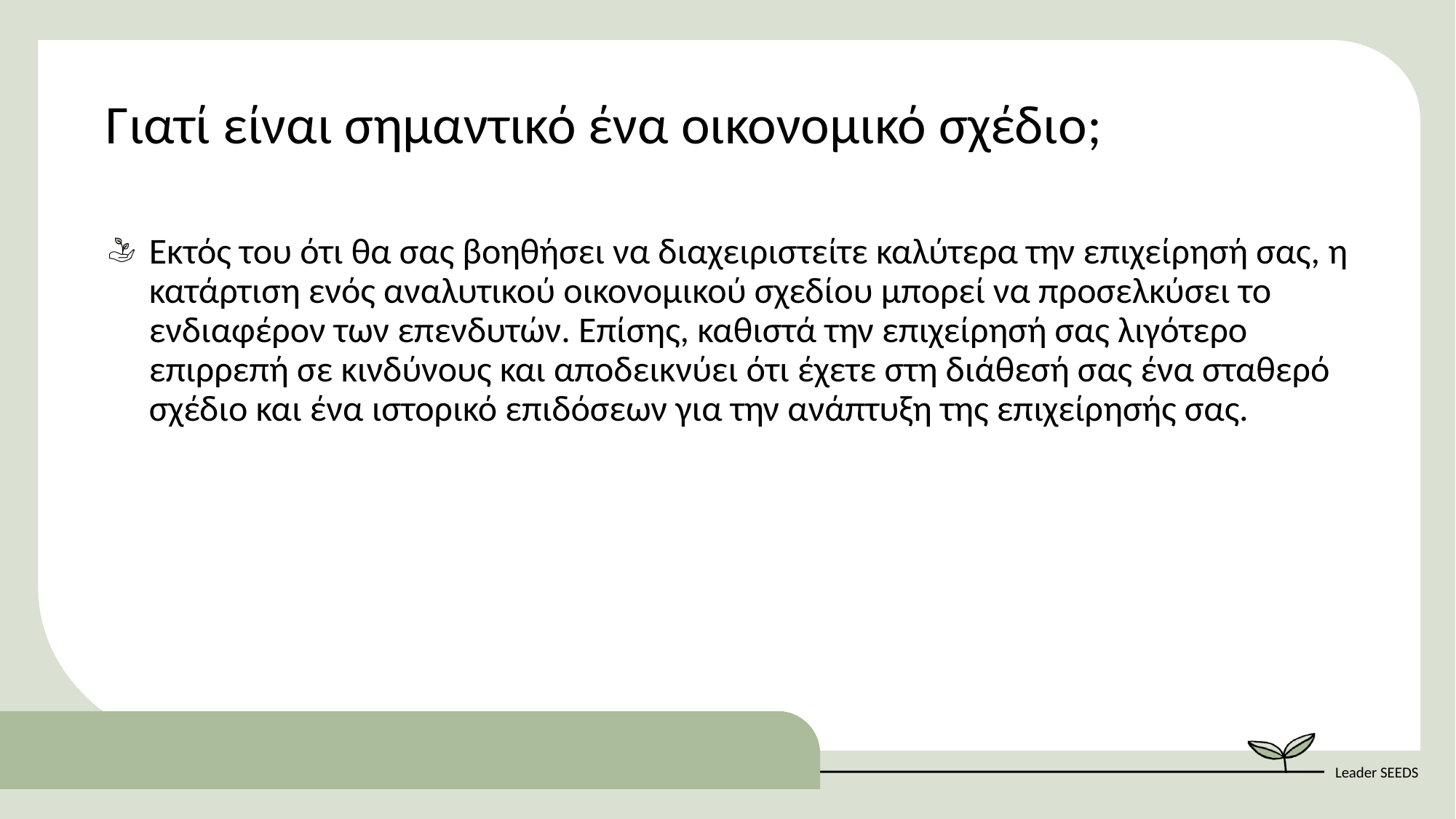

Γιατί είναι σημαντικό ένα οικονομικό σχέδιο;
Εκτός του ότι θα σας βοηθήσει να διαχειριστείτε καλύτερα την επιχείρησή σας, η κατάρτιση ενός αναλυτικού οικονομικού σχεδίου μπορεί να προσελκύσει το ενδιαφέρον των επενδυτών. Επίσης, καθιστά την επιχείρησή σας λιγότερο επιρρεπή σε κινδύνους και αποδεικνύει ότι έχετε στη διάθεσή σας ένα σταθερό σχέδιο και ένα ιστορικό επιδόσεων για την ανάπτυξη της επιχείρησής σας.